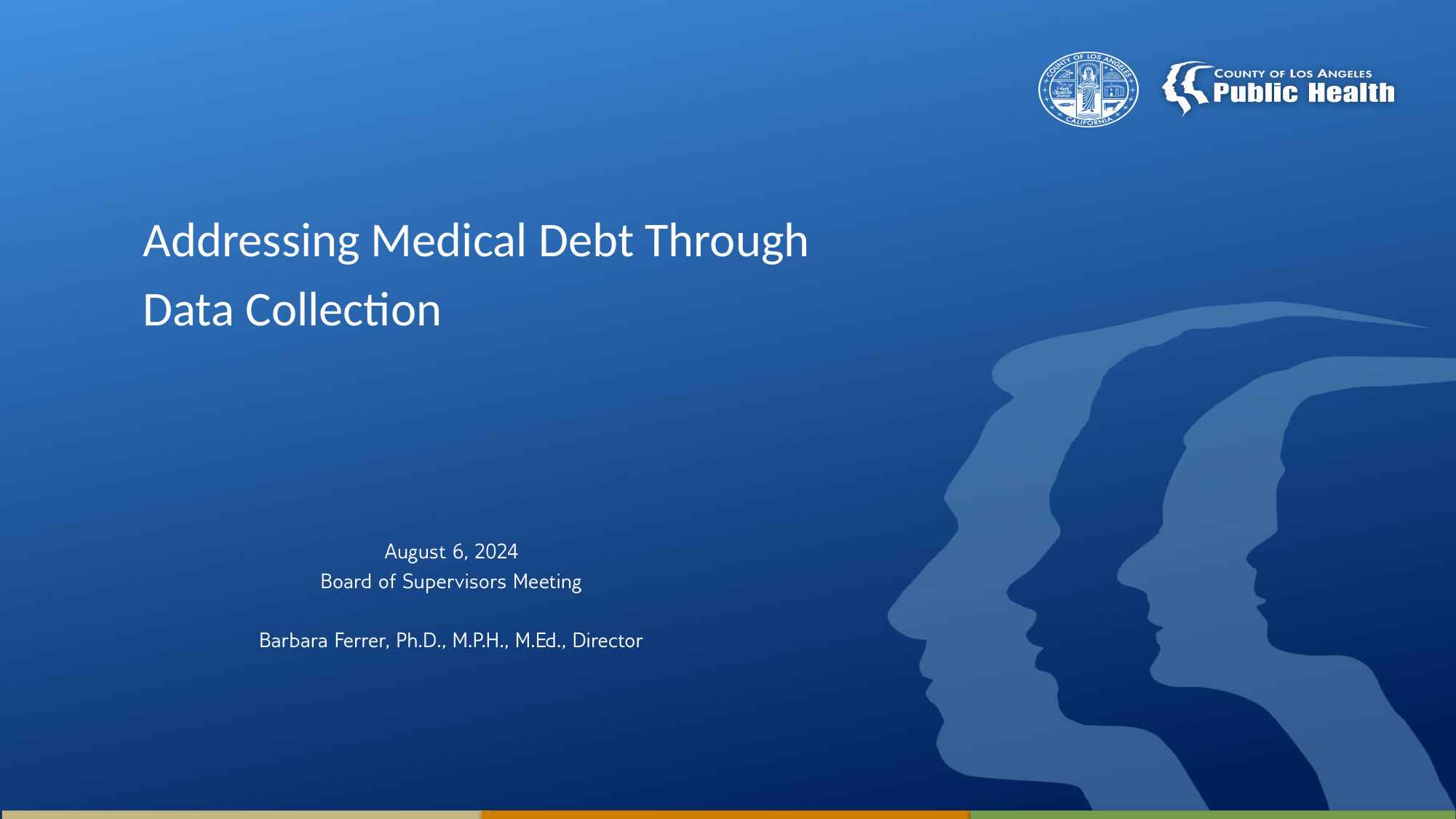

Addressing Medical Debt Through Data Collection
August 6, 2024
Board of Supervisors Meeting

Barbara Ferrer, Ph.D., M.P.H., M.Ed., Director